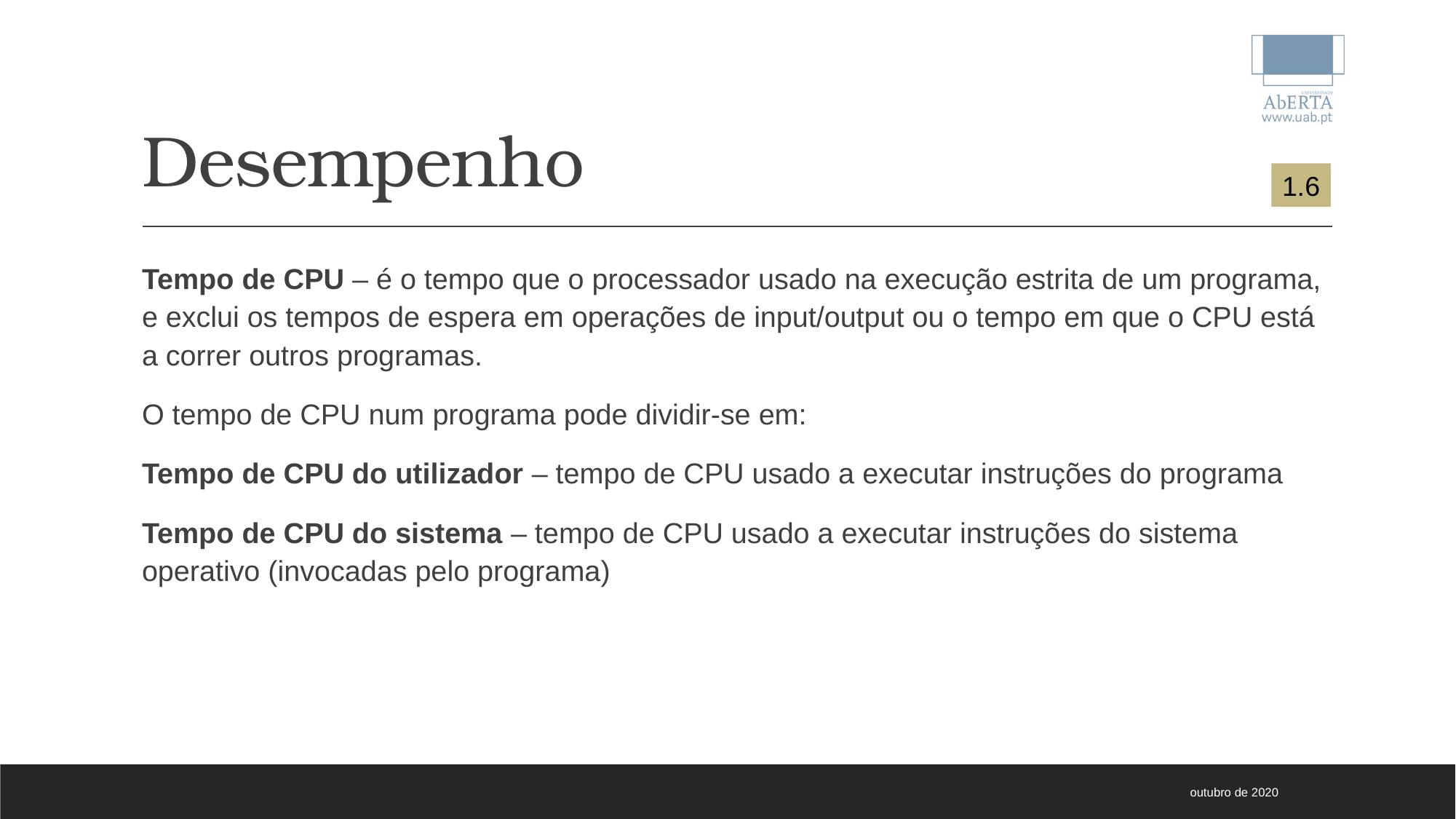

# Desempenho
1.6
Tempo de CPU – é o tempo que o processador usado na execução estrita de um programa, e exclui os tempos de espera em operações de input/output ou o tempo em que o CPU está a correr outros programas.
O tempo de CPU num programa pode dividir-se em:
Tempo de CPU do utilizador – tempo de CPU usado a executar instruções do programa
Tempo de CPU do sistema – tempo de CPU usado a executar instruções do sistema operativo (invocadas pelo programa)
outubro de 2020